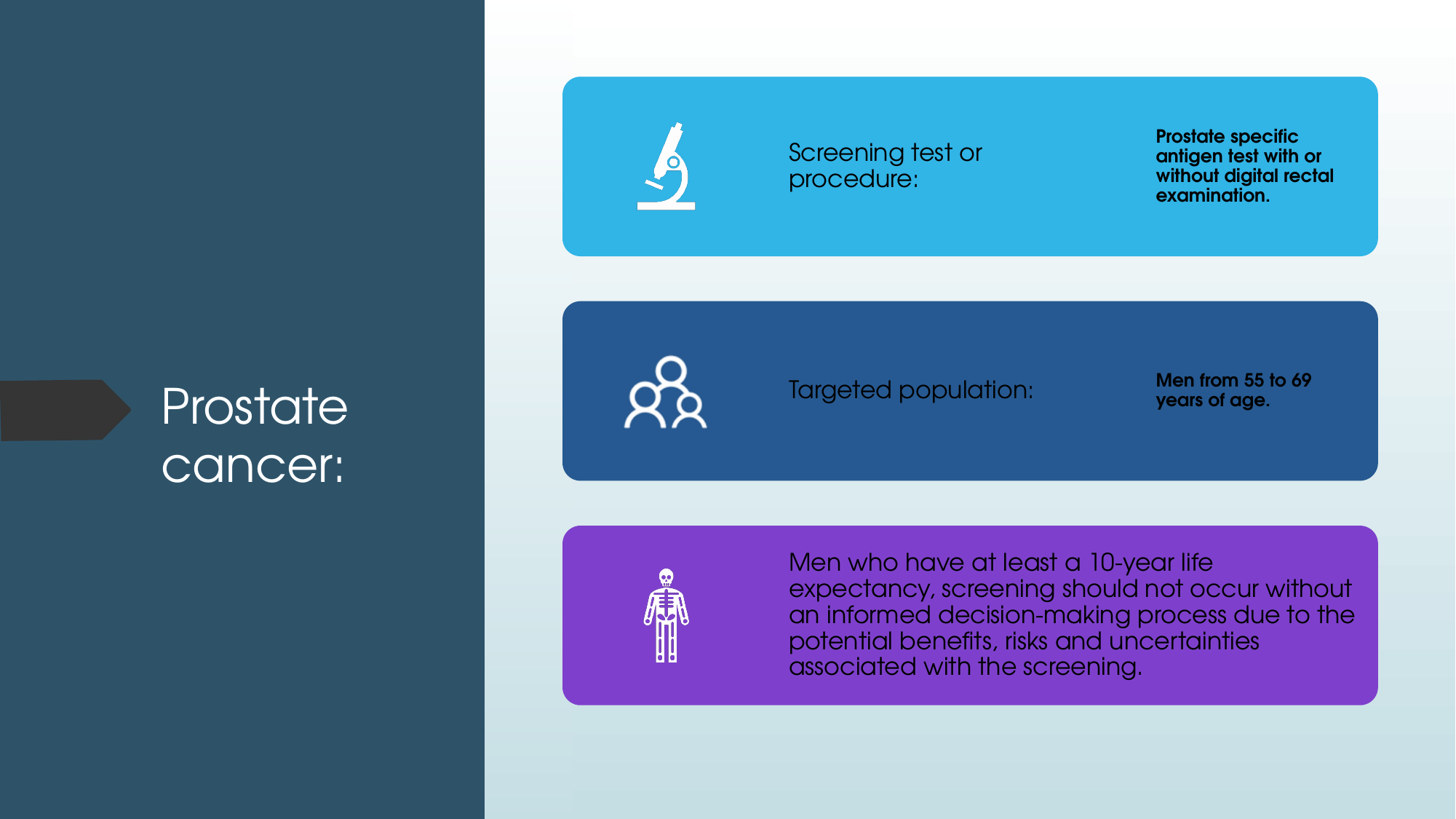

Screening test or procedure:
Prostate specific antigen test with or without digital rectal examination.
Targeted population:
Men from 55 to 69 years of age.
Men who have at least a 10-year life expectancy, screening should not occur without an informed decision-making process due to the potential benefits, risks and uncertainties associated with the screening.
# Prostate cancer: